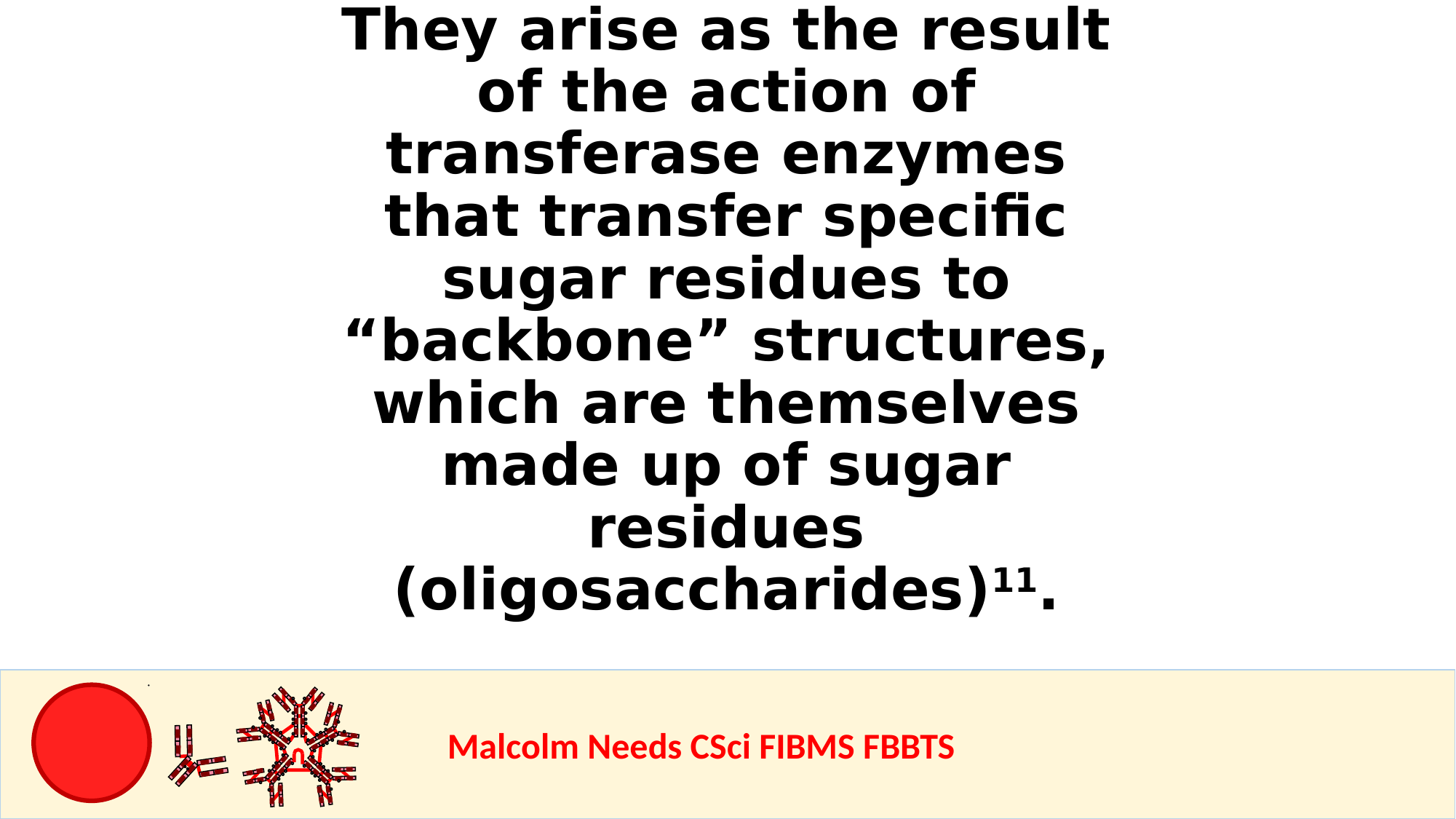

They arise as the result of the action of transferase enzymes that transfer specific sugar residues to “backbone” structures, which are themselves made up of sugar residues (oligosaccharides)11.
				Malcolm Needs CSci FIBMS FBBTS